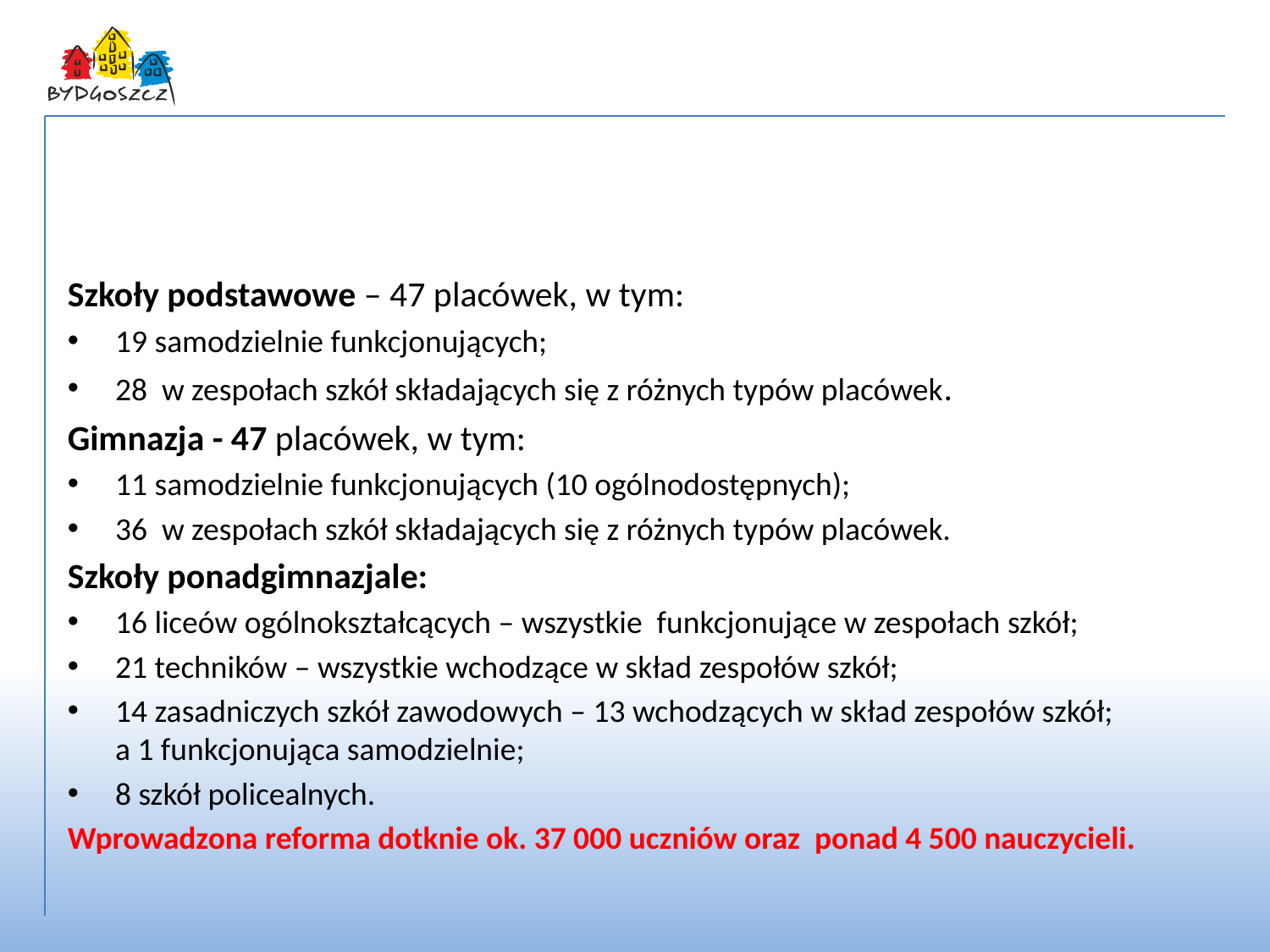

Sieć szkół dla młodzieży prowadzonych przez Miasto Bydgoszcz przed reformą

Szkoły podstawowe – 47 placówek, w tym:
19 samodzielnie funkcjonujących;
28  w zespołach szkół składających się z różnych typów placówek.
Gimnazja - 47 placówek, w tym:
11 samodzielnie funkcjonujących (10 ogólnodostępnych);
36  w zespołach szkół składających się z różnych typów placówek.
Szkoły ponadgimnazjale:
16 liceów ogólnokształcących – wszystkie  funkcjonujące w zespołach szkół;
21 techników – wszystkie wchodzące w skład zespołów szkół;
14 zasadniczych szkół zawodowych – 13 wchodzących w skład zespołów szkół;
a 1 funkcjonująca samodzielnie;
8 szkół policealnych.
Wprowadzona reforma dotknie ok. 37 000 uczniów oraz  ponad 4 500 nauczycieli.